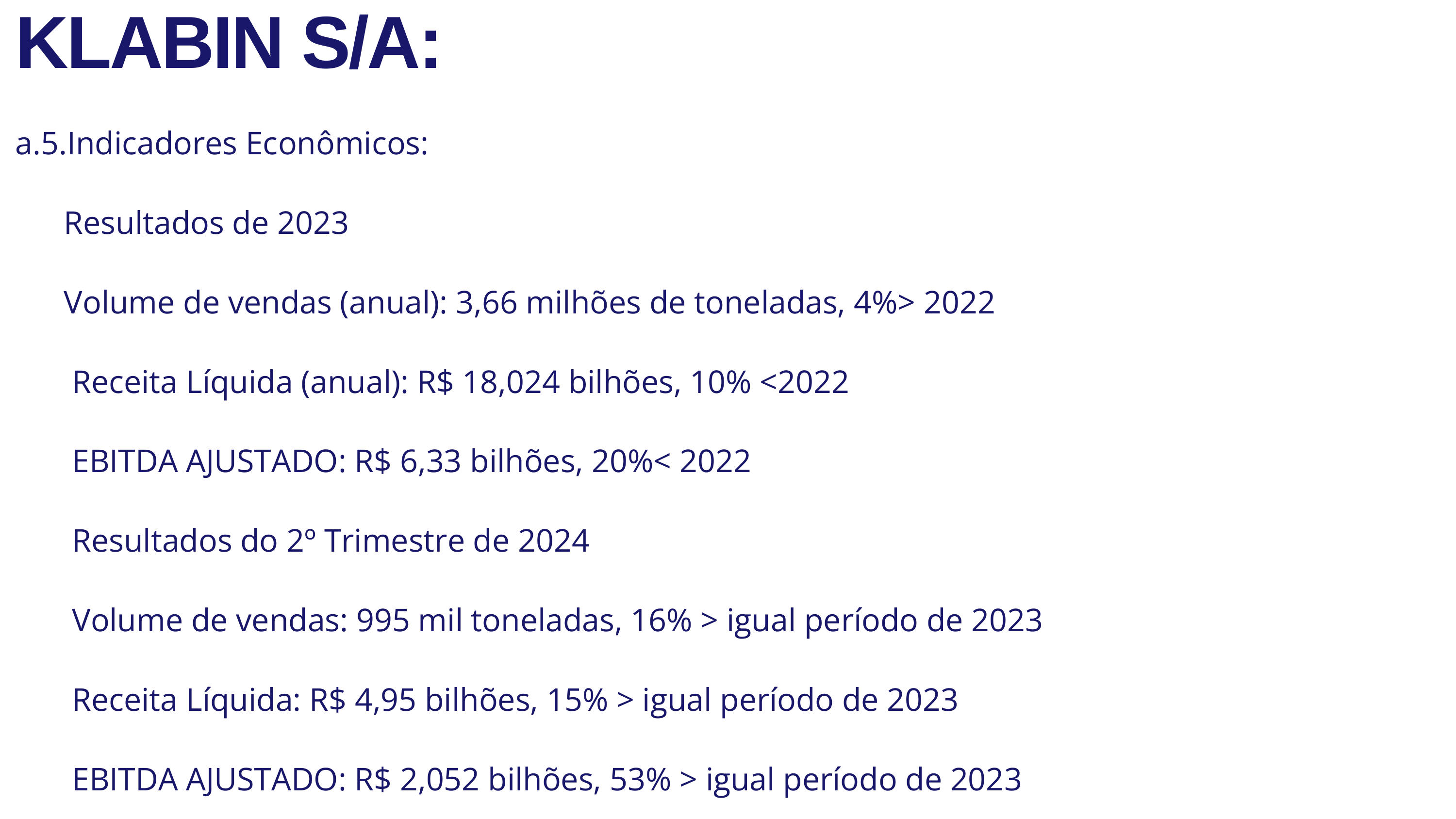

KLABIN S/A:
a.5.Indicadores Econômicos:
      Resultados de 2023
      Volume de vendas (anual): 3,66 milhões de toneladas, 4%> 2022
       Receita Líquida (anual): R$ 18,024 bilhões, 10% <2022
       EBITDA AJUSTADO: R$ 6,33 bilhões, 20%< 2022
       Resultados do 2º Trimestre de 2024
       Volume de vendas: 995 mil toneladas, 16% > igual período de 2023
       Receita Líquida: R$ 4,95 bilhões, 15% > igual período de 2023
       EBITDA AJUSTADO: R$ 2,052 bilhões, 53% > igual período de 2023